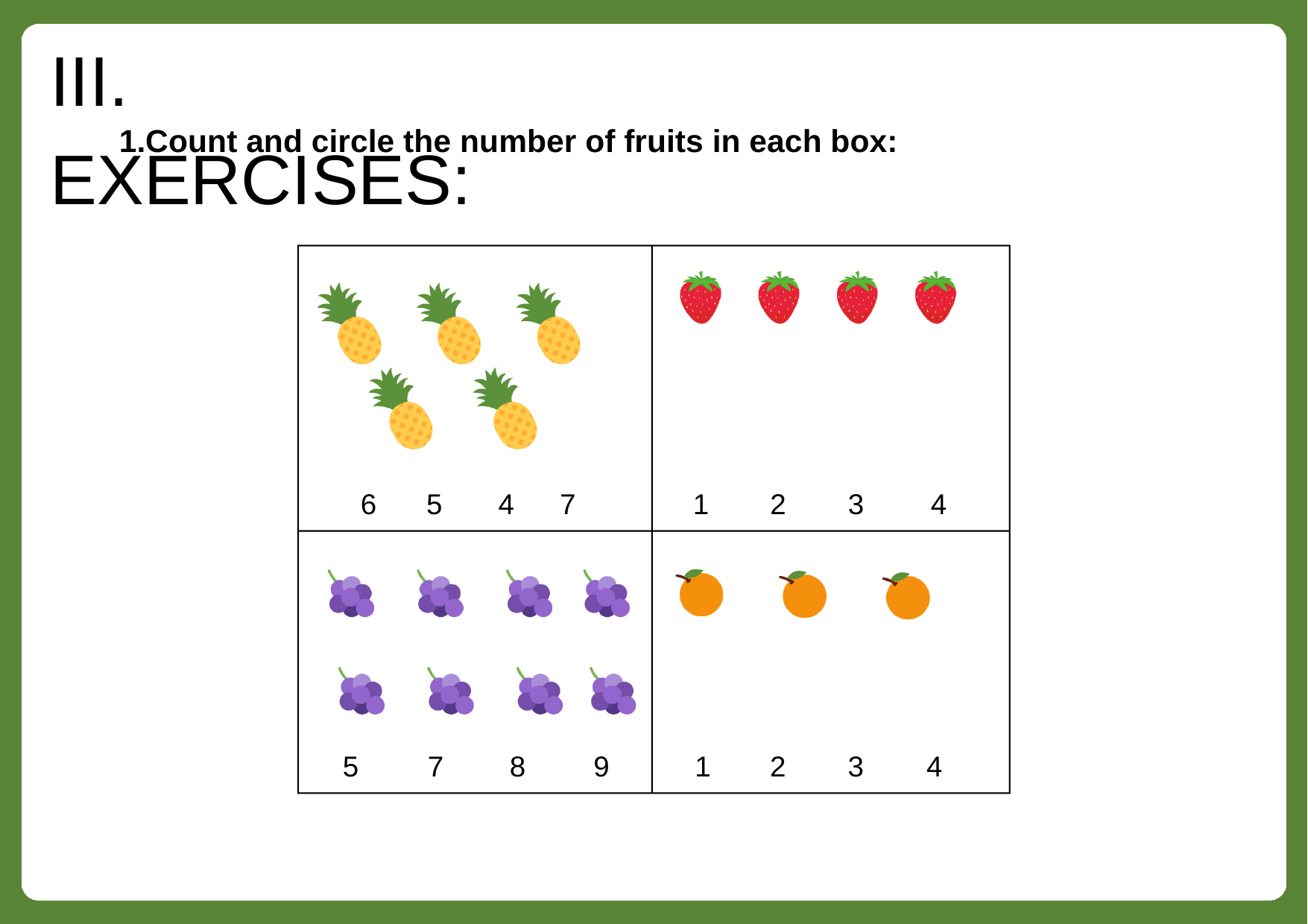

III. EXERCISES:
1.Count and circle the number of fruits in each box:
6
5
4
7
1
2
3
4
5
7
8
9
1
2
3
4